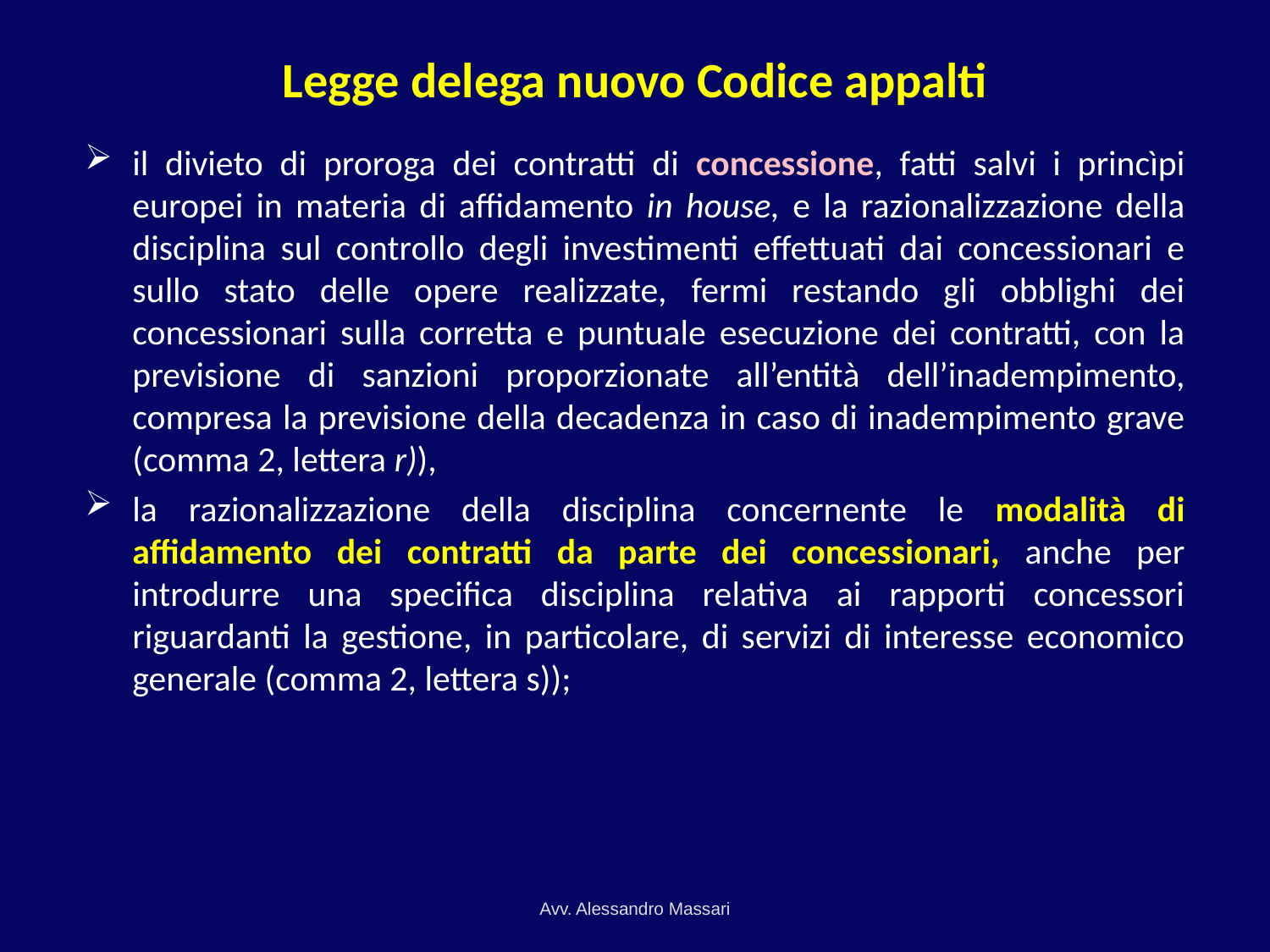

# Legge delega nuovo Codice appalti
il divieto di proroga dei contratti di concessione, fatti salvi i princìpi europei in materia di affidamento in house, e la razionalizzazione della disciplina sul controllo degli investimenti effettuati dai concessionari e sullo stato delle opere realizzate, fermi restando gli obblighi dei concessionari sulla corretta e puntuale esecuzione dei contratti, con la previsione di sanzioni proporzionate all’entità dell’inadempimento, compresa la previsione della decadenza in caso di inadempimento grave (comma 2, lettera r)),
la razionalizzazione della disciplina concernente le modalità di affidamento dei contratti da parte dei concessionari, anche per introdurre una specifica disciplina relativa ai rapporti concessori riguardanti la gestione, in particolare, di servizi di interesse economico generale (comma 2, lettera s));
Avv. Alessandro Massari